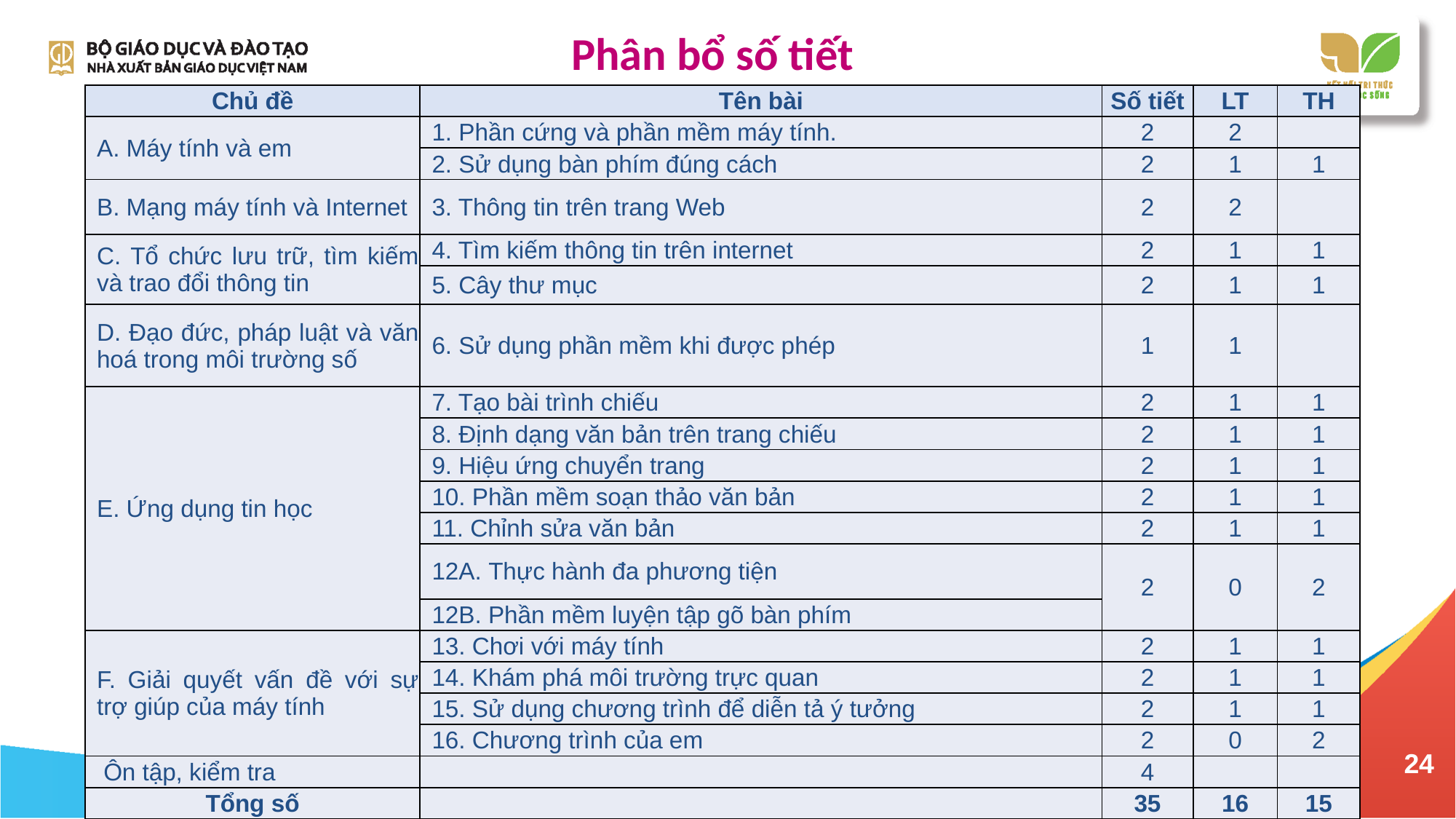

# Phân bổ số tiết
| Chủ đề | Tên bài | Số tiết | LT | TH |
| --- | --- | --- | --- | --- |
| A. Máy tính và em | 1. Phần cứng và phần mềm máy tính. | 2 | 2 |  |
|  | 2. Sử dụng bàn phím đúng cách | 2 | 1 | 1 |
| B. Mạng máy tính và Internet | 3. Thông tin trên trang Web | 2 | 2 |  |
| C. Tổ chức lưu trữ, tìm kiếm và trao đổi thông tin | 4. Tìm kiếm thông tin trên internet | 2 | 1 | 1 |
|  | 5. Cây thư mục | 2 | 1 | 1 |
| D. Đạo đức, pháp luật và văn hoá trong môi trường số | 6. Sử dụng phần mềm khi được phép | 1 | 1 |  |
| E. Ứng dụng tin học | 7. Tạo bài trình chiếu | 2 | 1 | 1 |
|  | 8. Định dạng văn bản trên trang chiếu | 2 | 1 | 1 |
|  | 9. Hiệu ứng chuyển trang | 2 | 1 | 1 |
|  | 10. Phần mềm soạn thảo văn bản | 2 | 1 | 1 |
|  | 11. Chỉnh sửa văn bản | 2 | 1 | 1 |
|  | 12A. Thực hành đa phương tiện | 2 | 0 | 2 |
|  | 12B. Phần mềm luyện tập gõ bàn phím |  |  |  |
| F. Giải quyết vấn đề với sự trợ giúp của máy tính | 13. Chơi với máy tính | 2 | 1 | 1 |
|  | 14. Khám phá môi trường trực quan | 2 | 1 | 1 |
|  | 15. Sử dụng chương trình để diễn tả ý tưởng | 2 | 1 | 1 |
|  | 16. Chương trình của em | 2 | 0 | 2 |
| Ôn tập, kiểm tra |  | 4 |  |  |
| Tổng số |  | 35 | 16 | 15 |